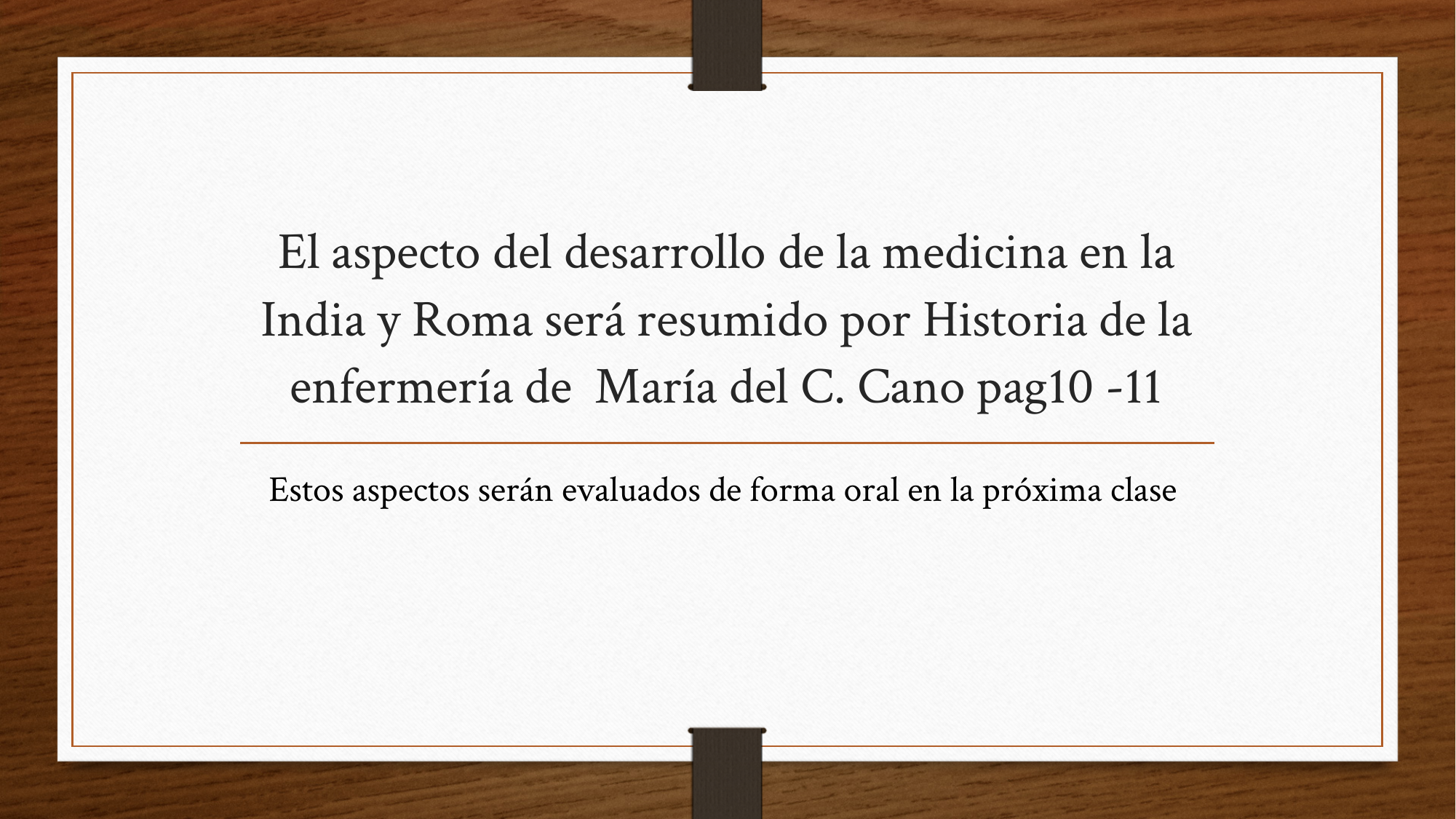

# El aspecto del desarrollo de la medicina en la India y Roma será resumido por Historia de la enfermería de  María del C. Cano pag10 -11
Estos aspectos serán evaluados de forma oral en la próxima clase